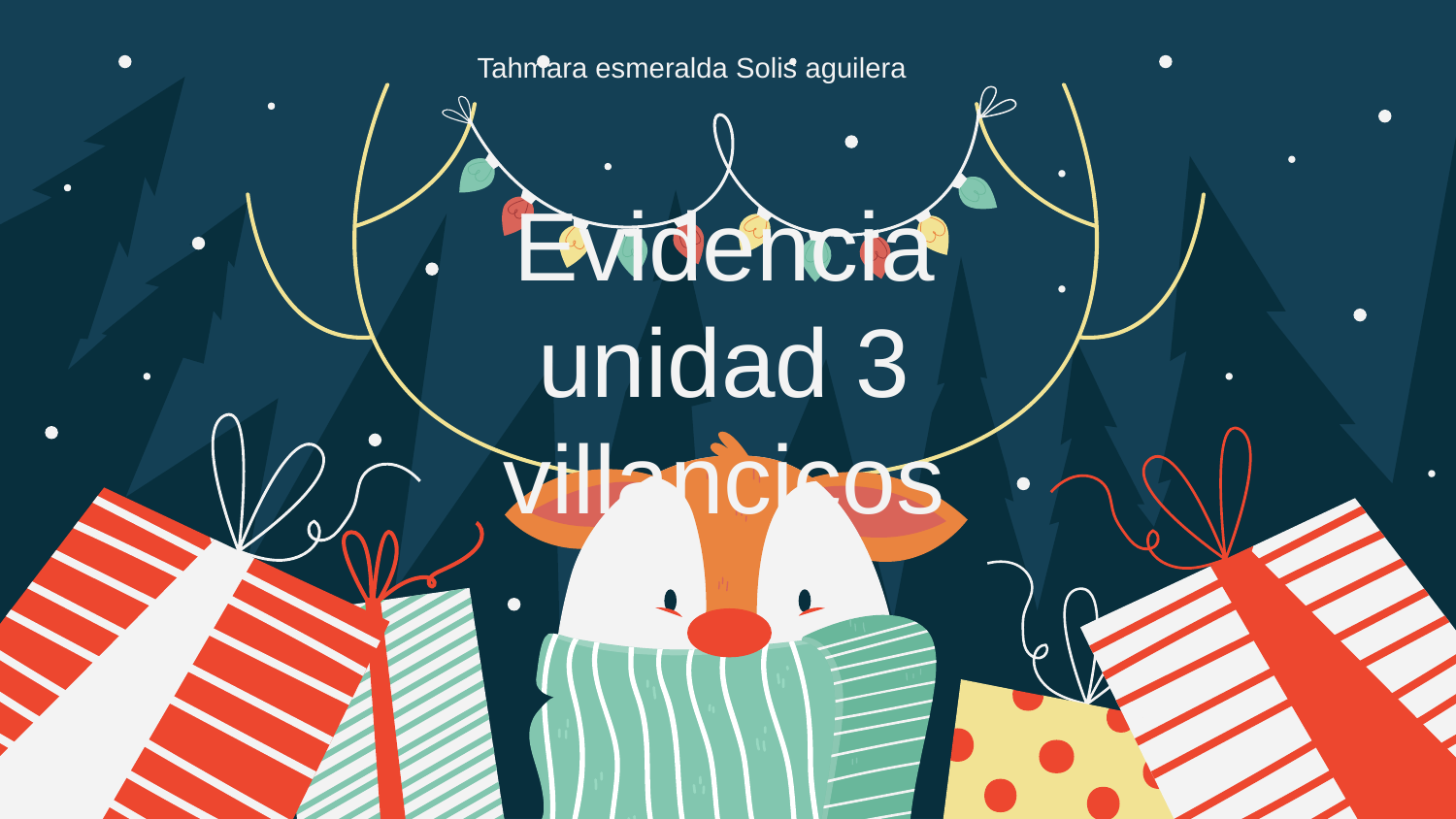

Tahmara esmeralda Solis aguilera

# Evidencia unidad 3 villancicos